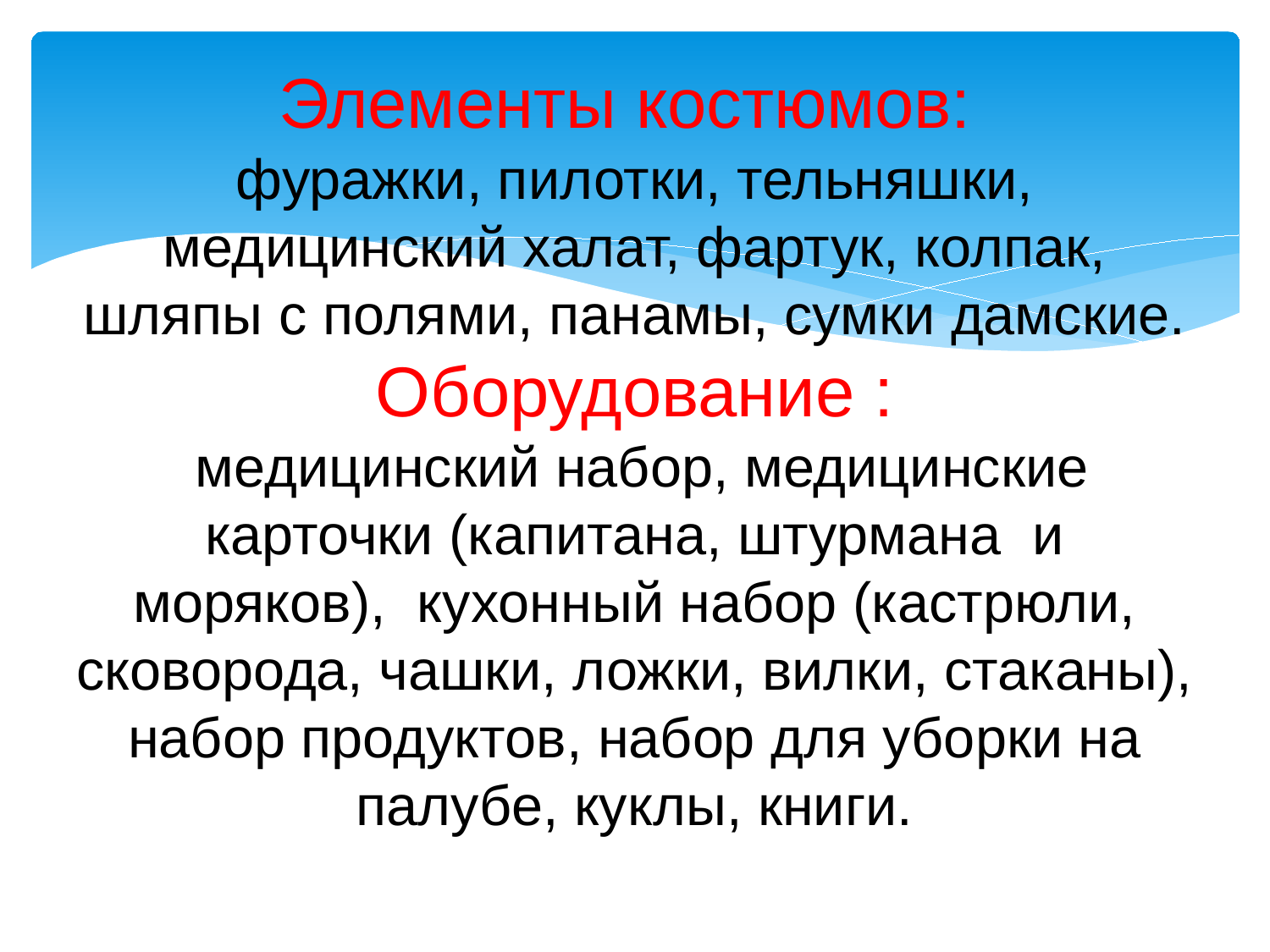

# Элементы костюмов: фуражки, пилотки, тельняшки, медицинский халат, фартук, колпак, шляпы с полями, панамы, сумки дамские. Оборудование : медицинский набор, медицинские карточки (капитана, штурмана  и моряков),  кухонный набор (кастрюли, сковорода, чашки, ложки, вилки, стаканы), набор продуктов, набор для уборки на палубе, куклы, книги.